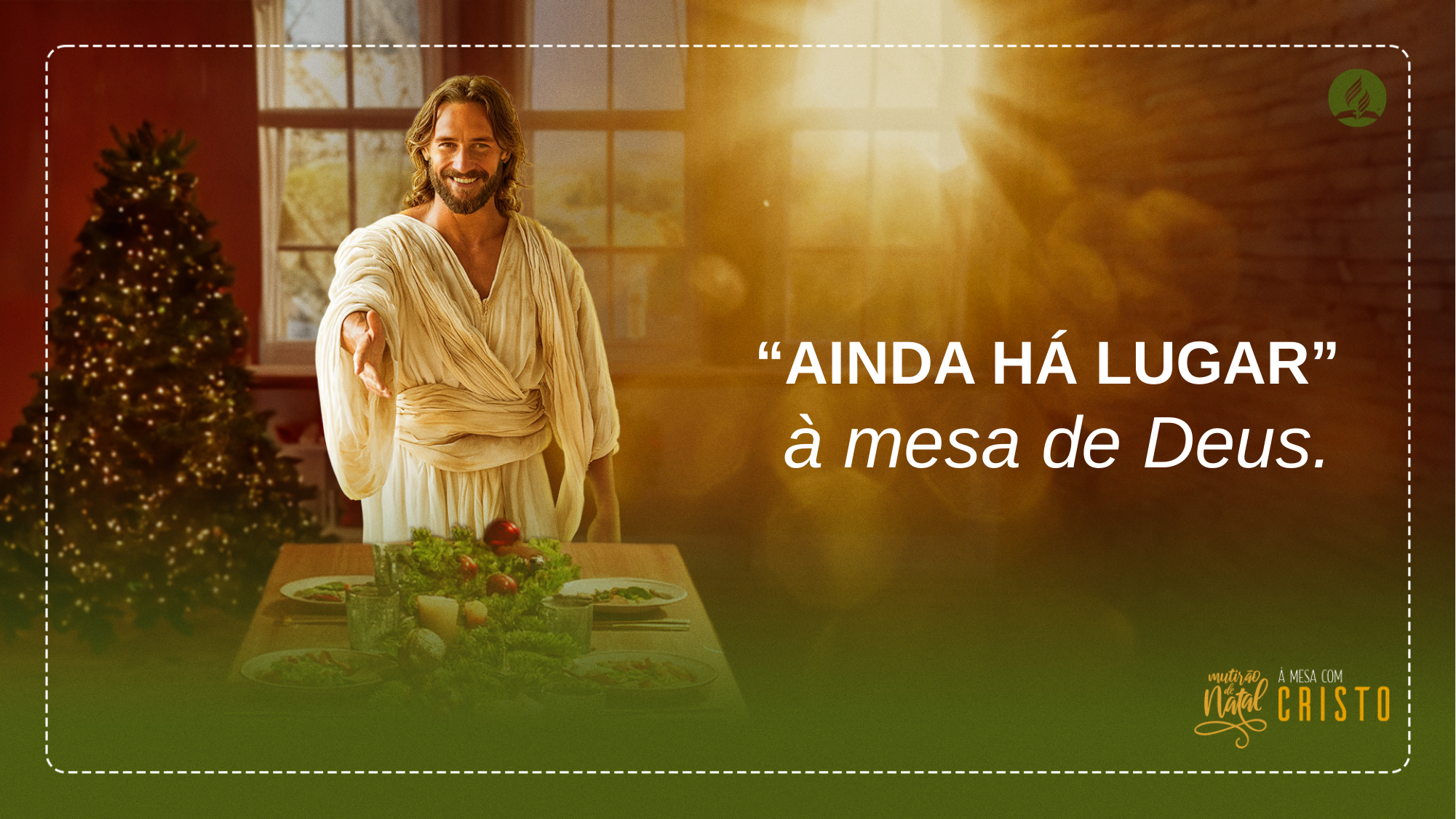

“ainda há lugar”
 à mesa de Deus.